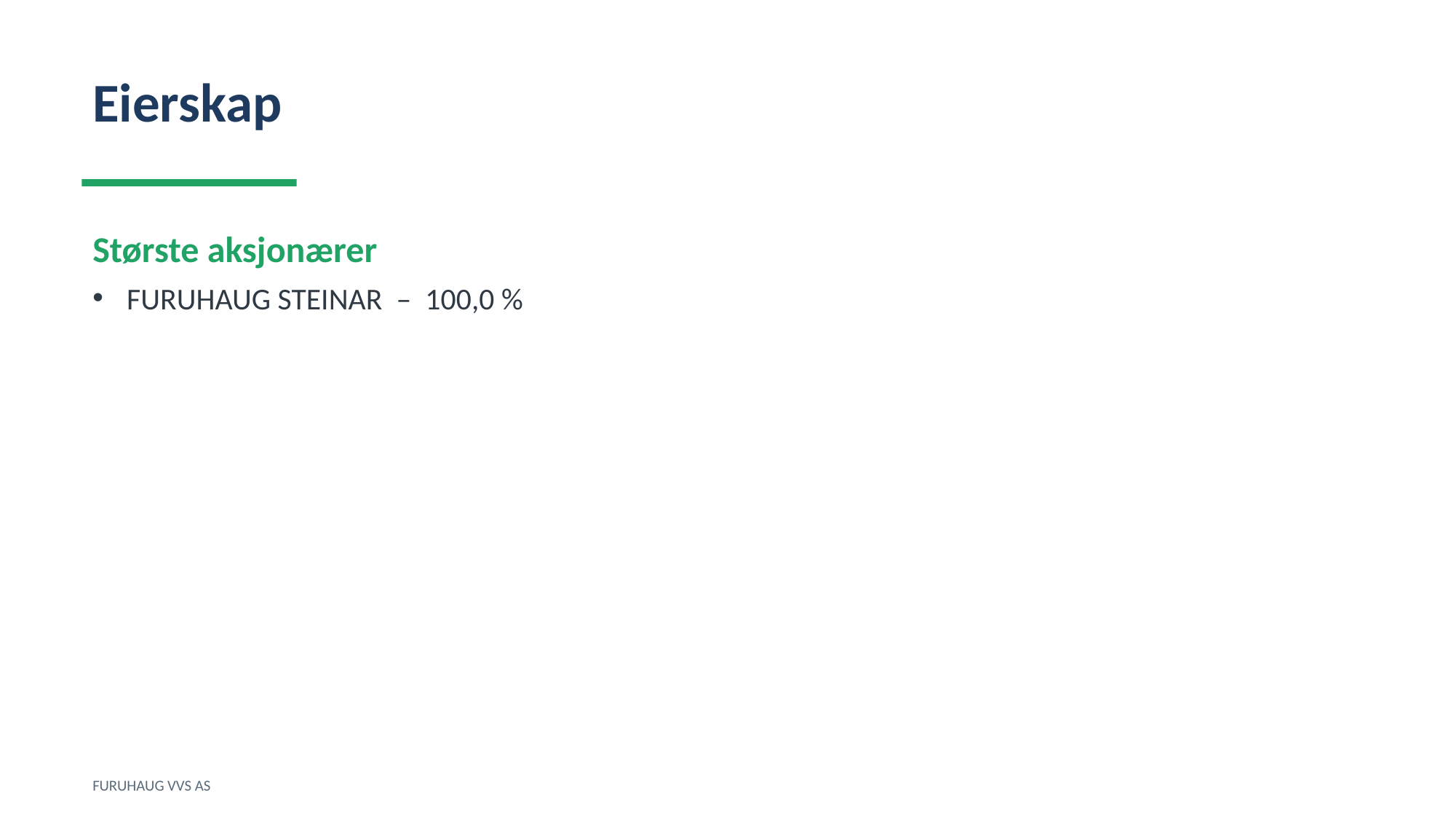

Eierskap

Største aksjonærer
FURUHAUG STEINAR  –  100,0 %
FURUHAUG VVS AS